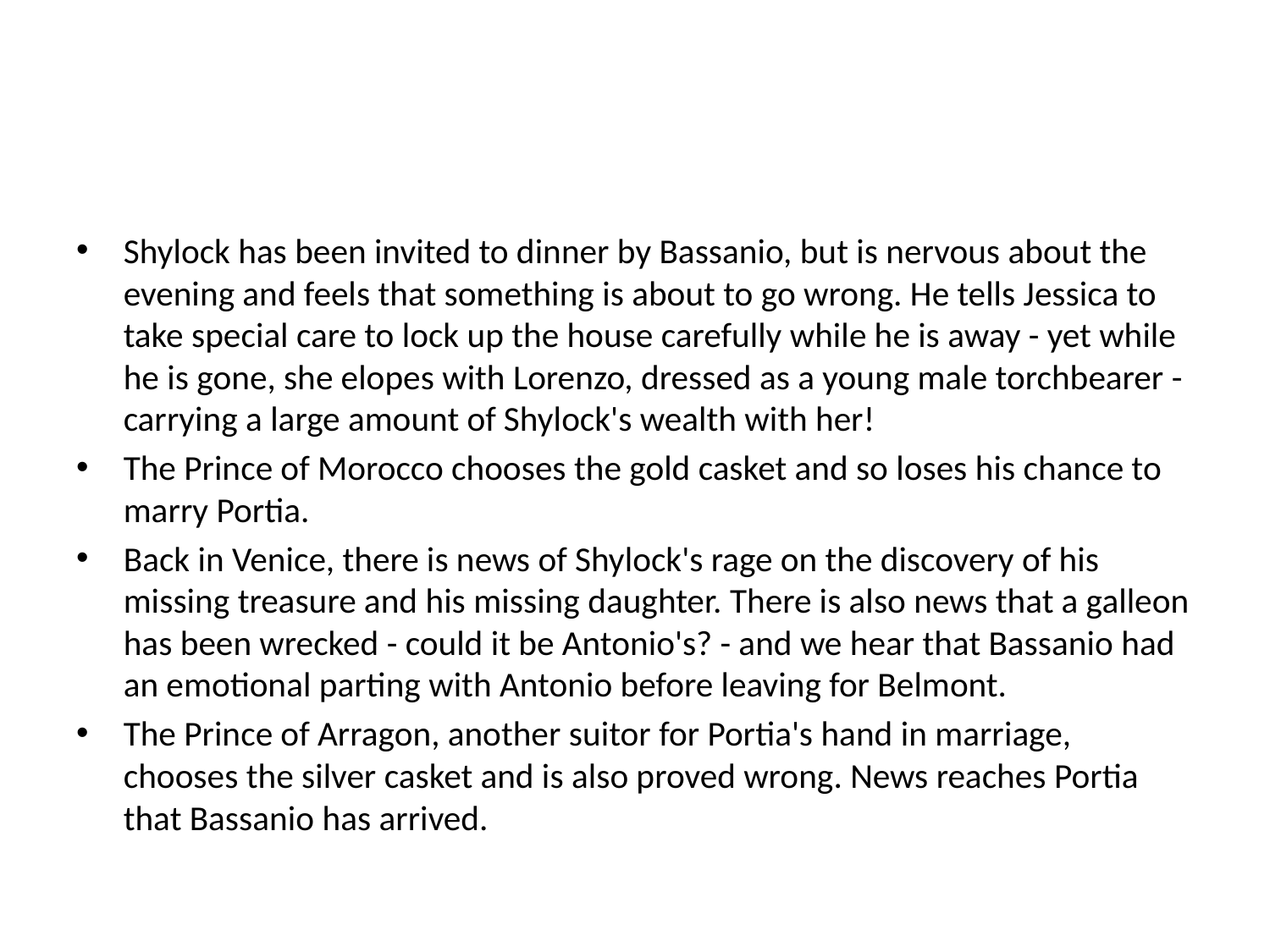

#
Shylock has been invited to dinner by Bassanio, but is nervous about the evening and feels that something is about to go wrong. He tells Jessica to take special care to lock up the house carefully while he is away - yet while he is gone, she elopes with Lorenzo, dressed as a young male torchbearer - carrying a large amount of Shylock's wealth with her!
The Prince of Morocco chooses the gold casket and so loses his chance to marry Portia.
Back in Venice, there is news of Shylock's rage on the discovery of his missing treasure and his missing daughter. There is also news that a galleon has been wrecked - could it be Antonio's? - and we hear that Bassanio had an emotional parting with Antonio before leaving for Belmont.
The Prince of Arragon, another suitor for Portia's hand in marriage, chooses the silver casket and is also proved wrong. News reaches Portia that Bassanio has arrived.